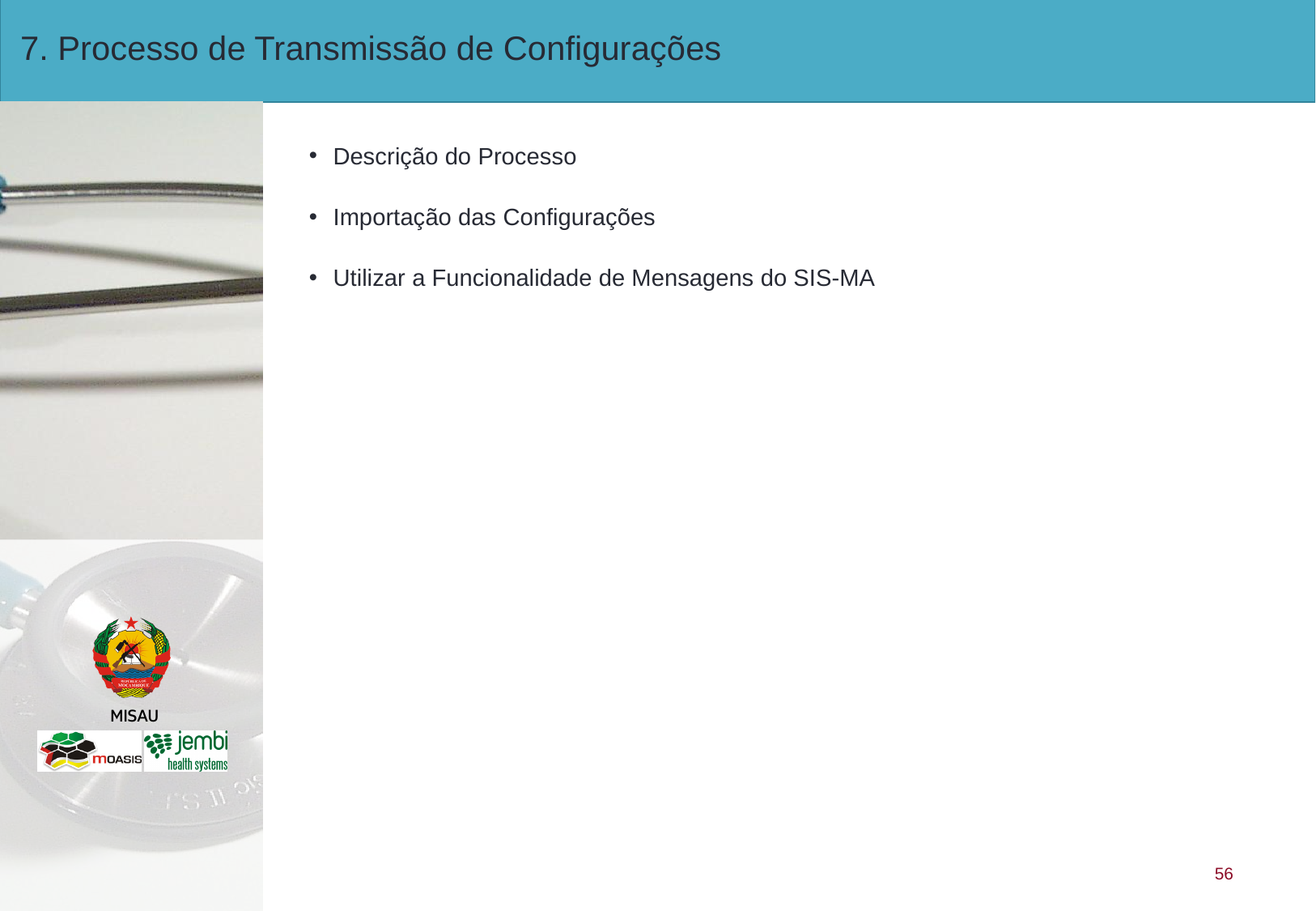

# 7. Processo de Transmissão de Configurações
Descrição do Processo
Importação das Configurações
Utilizar a Funcionalidade de Mensagens do SIS-MA